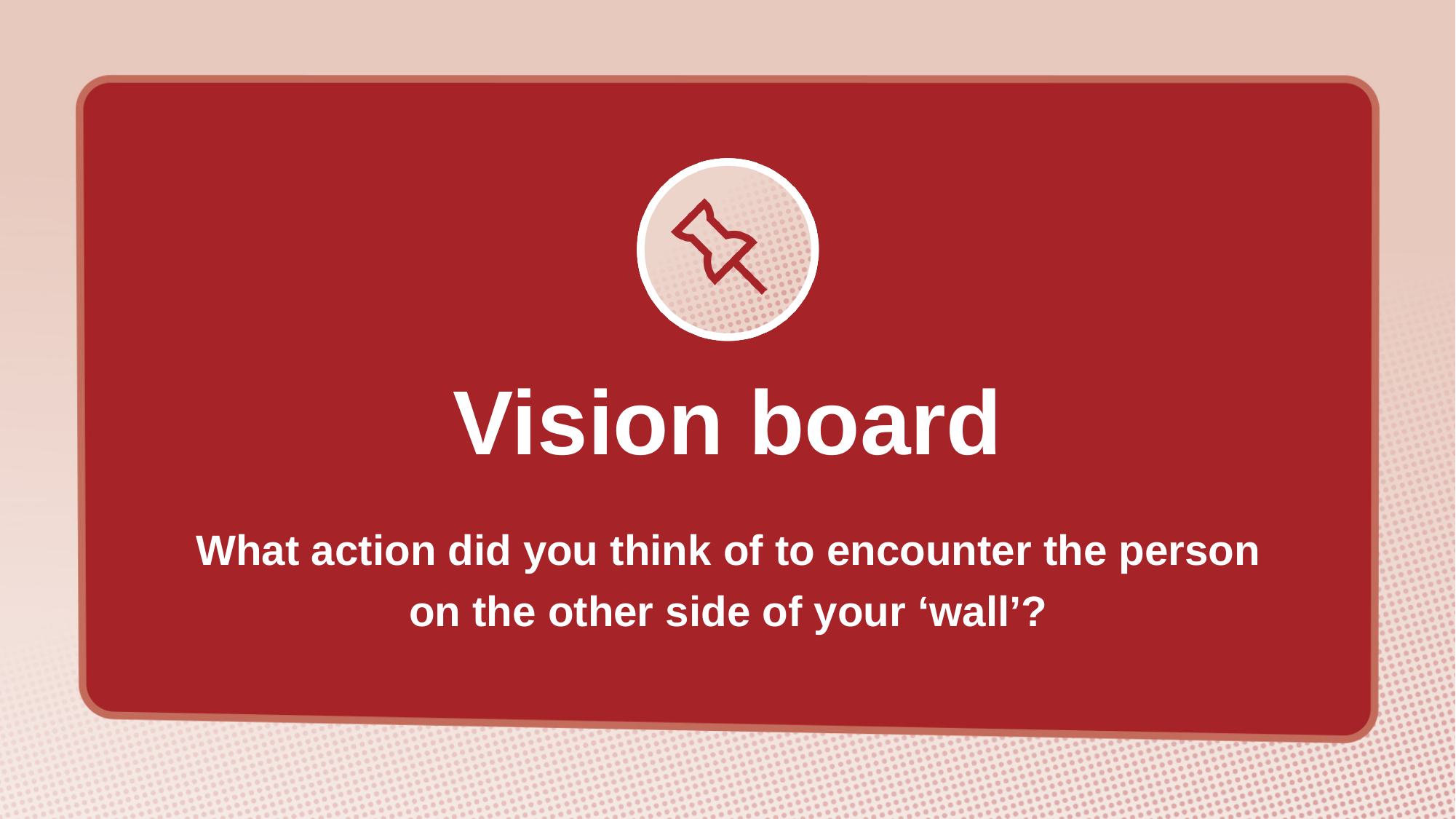

What action did you think of to encounter the person on the other side of your ‘wall’?